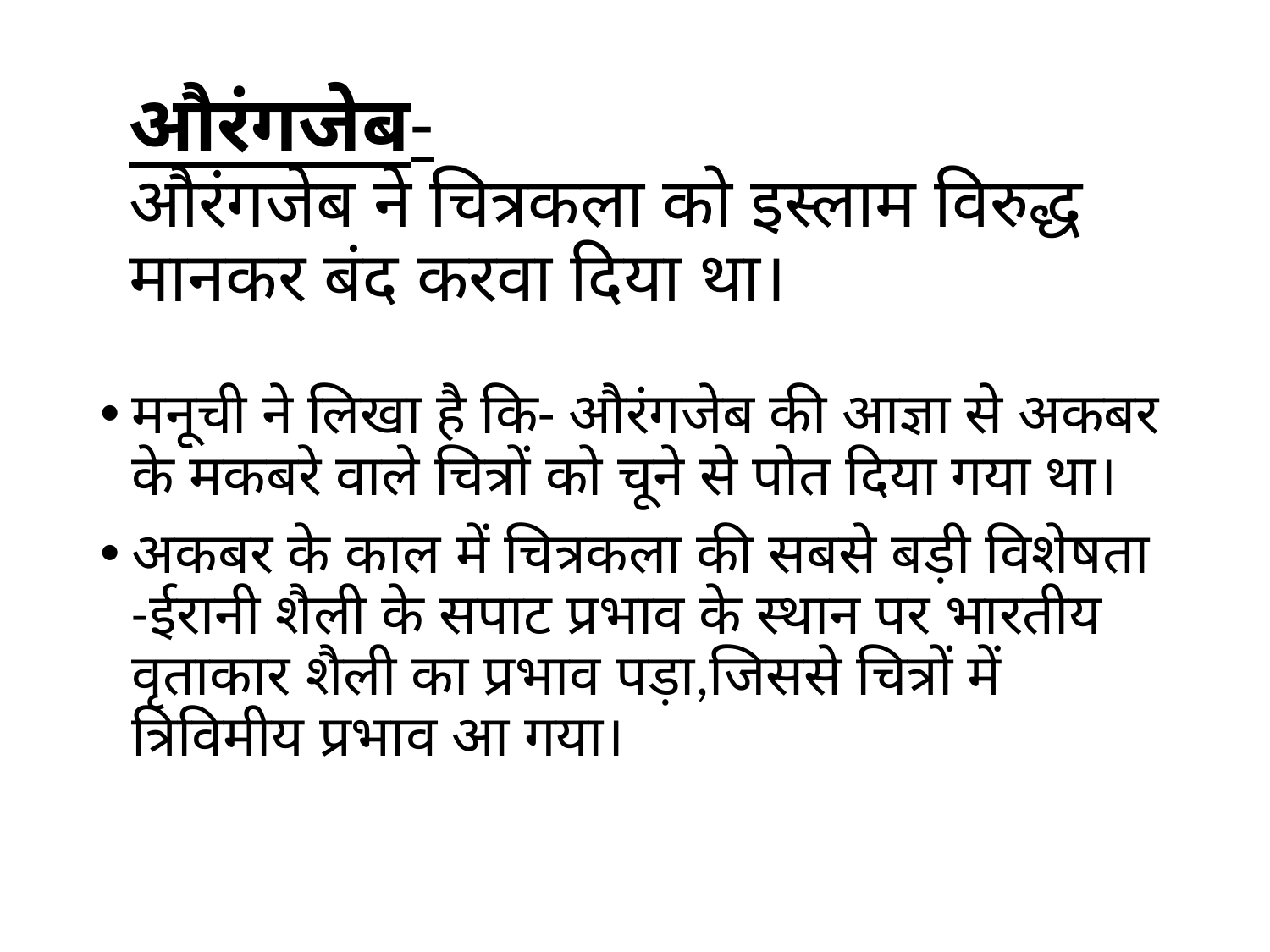

# औरंगजेब- औरंगजेब ने चित्रकला को इस्लाम विरुद्ध मानकर बंद करवा दिया था।
मनूची ने लिखा है कि- औरंगजेब की आज्ञा से अकबर के मकबरे वाले चित्रों को चूने से पोत दिया गया था।
अकबर के काल में चित्रकला की सबसे बड़ी विशेषता -ईरानी शैली के सपाट प्रभाव के स्थान पर भारतीय वृताकार शैली का प्रभाव पड़ा,जिससे चित्रों में त्रिविमीय प्रभाव आ गया।